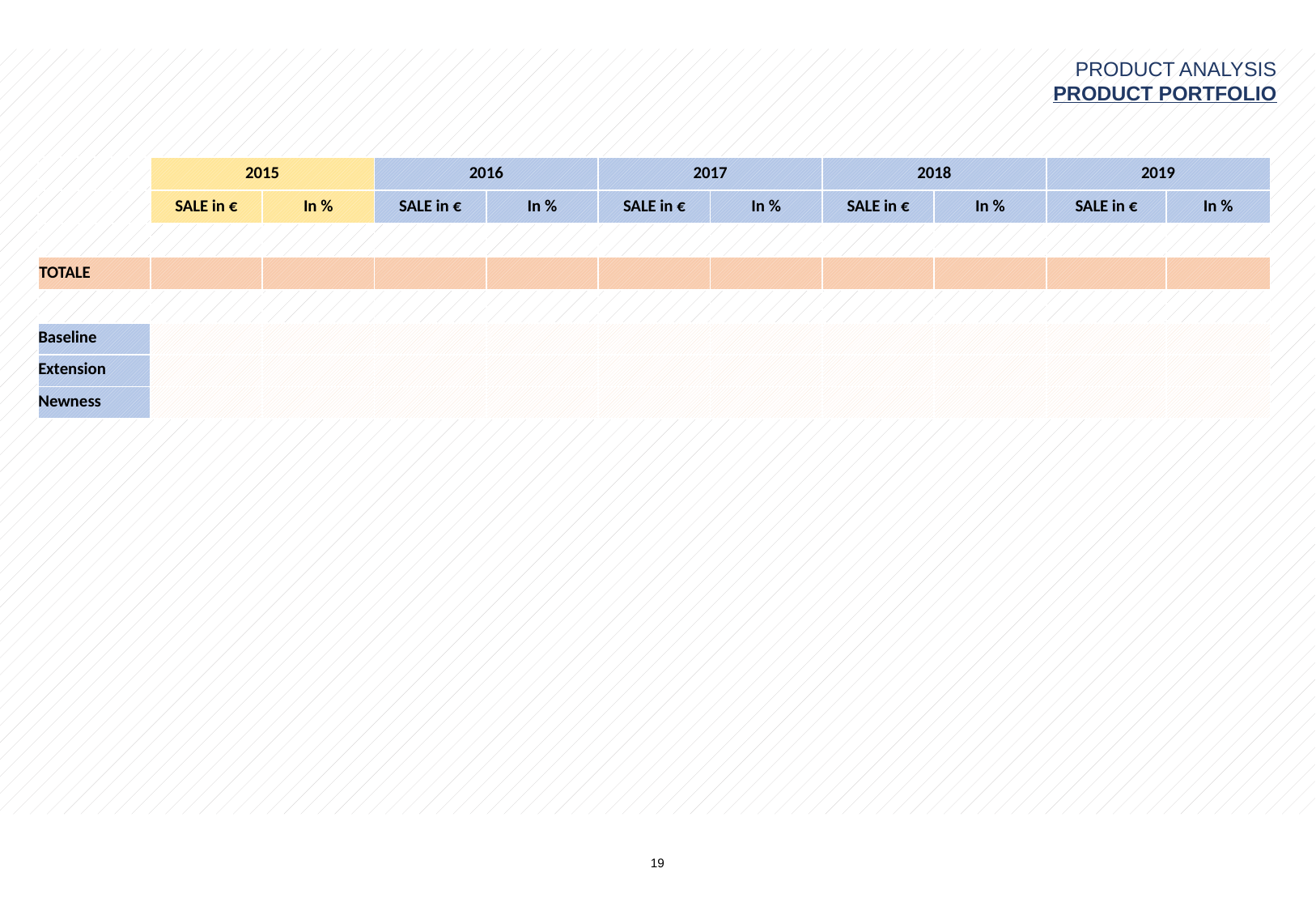

PRODUCT ANALYSIS
PRODUCT PORTFOLIO
|  | 2015 |  | 2016 |  | 2017 |  | 2018 |  | 2019 |  |
| --- | --- | --- | --- | --- | --- | --- | --- | --- | --- | --- |
|  | SALE in € | In % | SALE in € | In % | SALE in € | In % | SALE in € | In % | SALE in € | In % |
|  |  |  |  |  |  |  |  |  |  |  |
| TOTALE |  |  |  |  |  |  |  |  |  |  |
|  |  |  |  |  |  |  |  |  |  |  |
| Baseline |  |  |  |  |  |  |  |  |  |  |
| Extension |  |  |  |  |  |  |  |  |  |  |
| Newness |  |  |  |  |  |  |  |  |  |  |